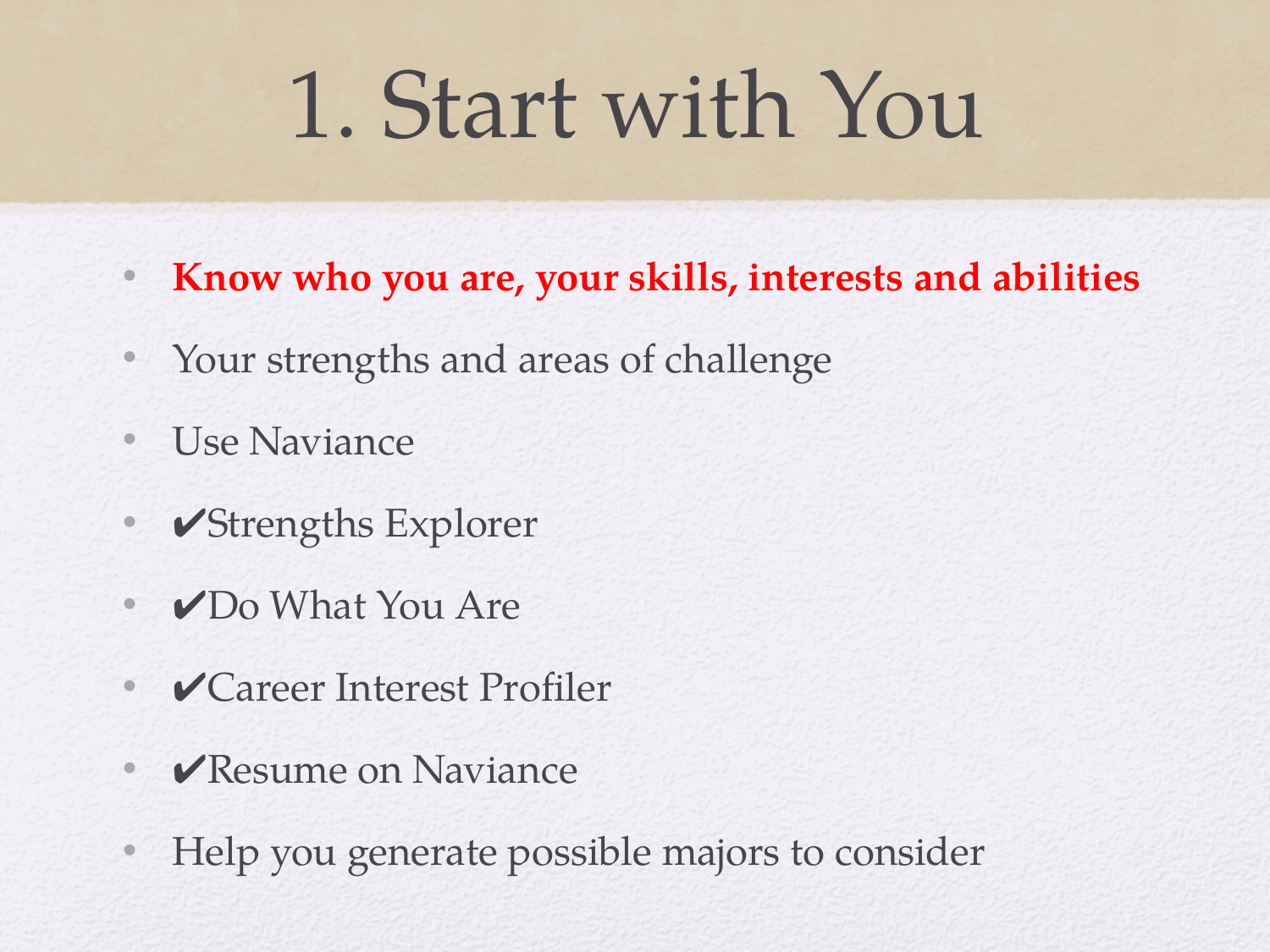

# 1. Start with You
Know who you are, your skills, interests and abilities
Your strengths and areas of challenge
Use Naviance
✔Strengths Explorer
✔Do What You Are
✔Career Interest Profiler
✔Resume on Naviance
Help you generate possible majors to consider